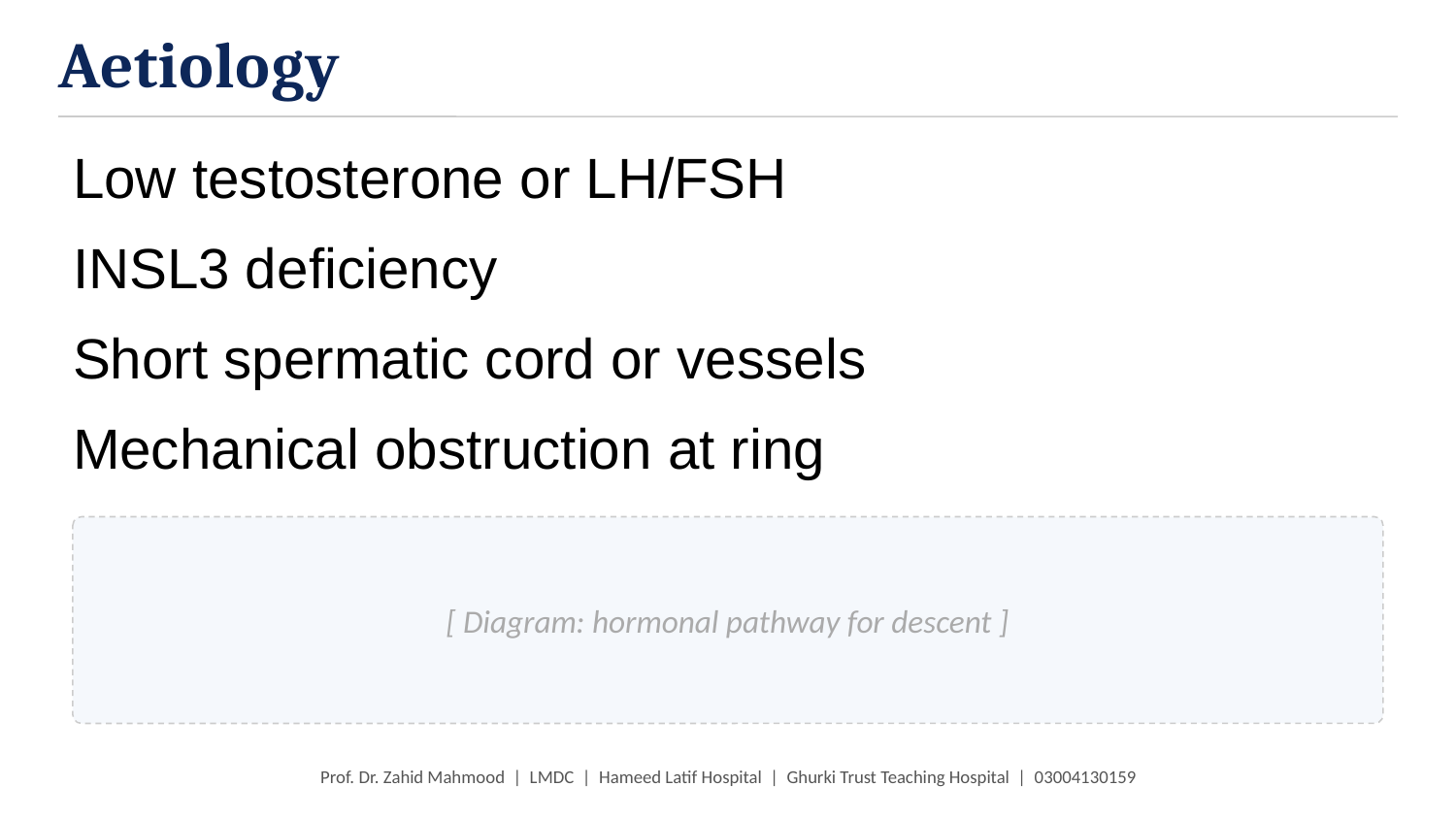

Aetiology

Low testosterone or LH/FSH
INSL3 deficiency
Short spermatic cord or vessels
Mechanical obstruction at ring

[ Diagram: hormonal pathway for descent ]
Prof. Dr. Zahid Mahmood  |  LMDC  |  Hameed Latif Hospital  |  Ghurki Trust Teaching Hospital  |  03004130159